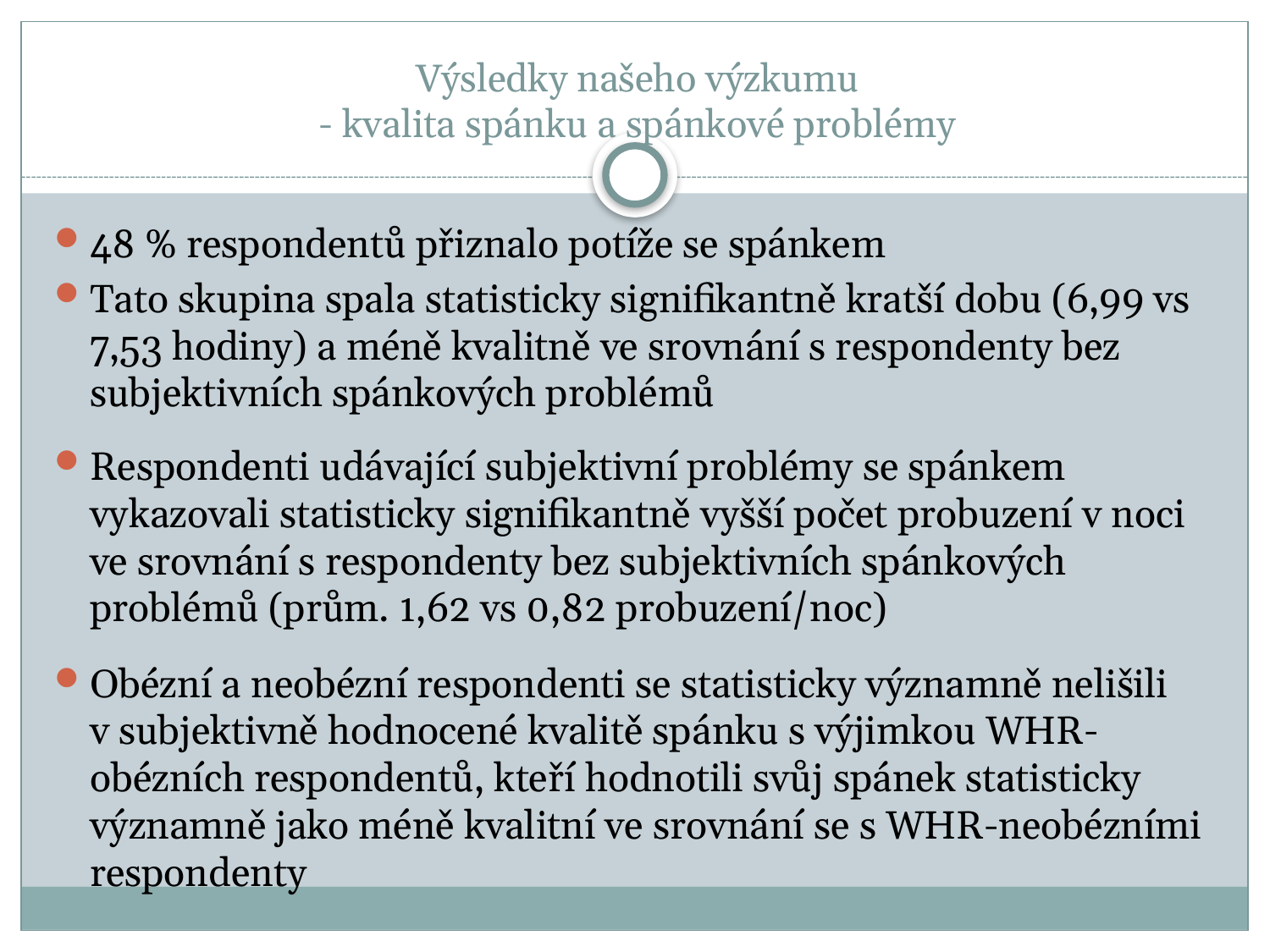

# Výsledky našeho výzkumu - kvalita spánku a spánkové problémy
48 % respondentů přiznalo potíže se spánkem
Tato skupina spala statisticky signifikantně kratší dobu (6,99 vs 7,53 hodiny) a méně kvalitně ve srovnání s respondenty bez subjektivních spánkových problémů

Respondenti udávající subjektivní problémy se spánkem vykazovali statisticky signifikantně vyšší počet probuzení v noci ve srovnání s respondenty bez subjektivních spánkových problémů (prům. 1,62 vs 0,82 probuzení/noc)

Obézní a neobézní respondenti se statisticky významně nelišili v subjektivně hodnocené kvalitě spánku s výjimkou WHR-obézních respondentů, kteří hodnotili svůj spánek statisticky významně jako méně kvalitní ve srovnání se s WHR-neobézními respondenty